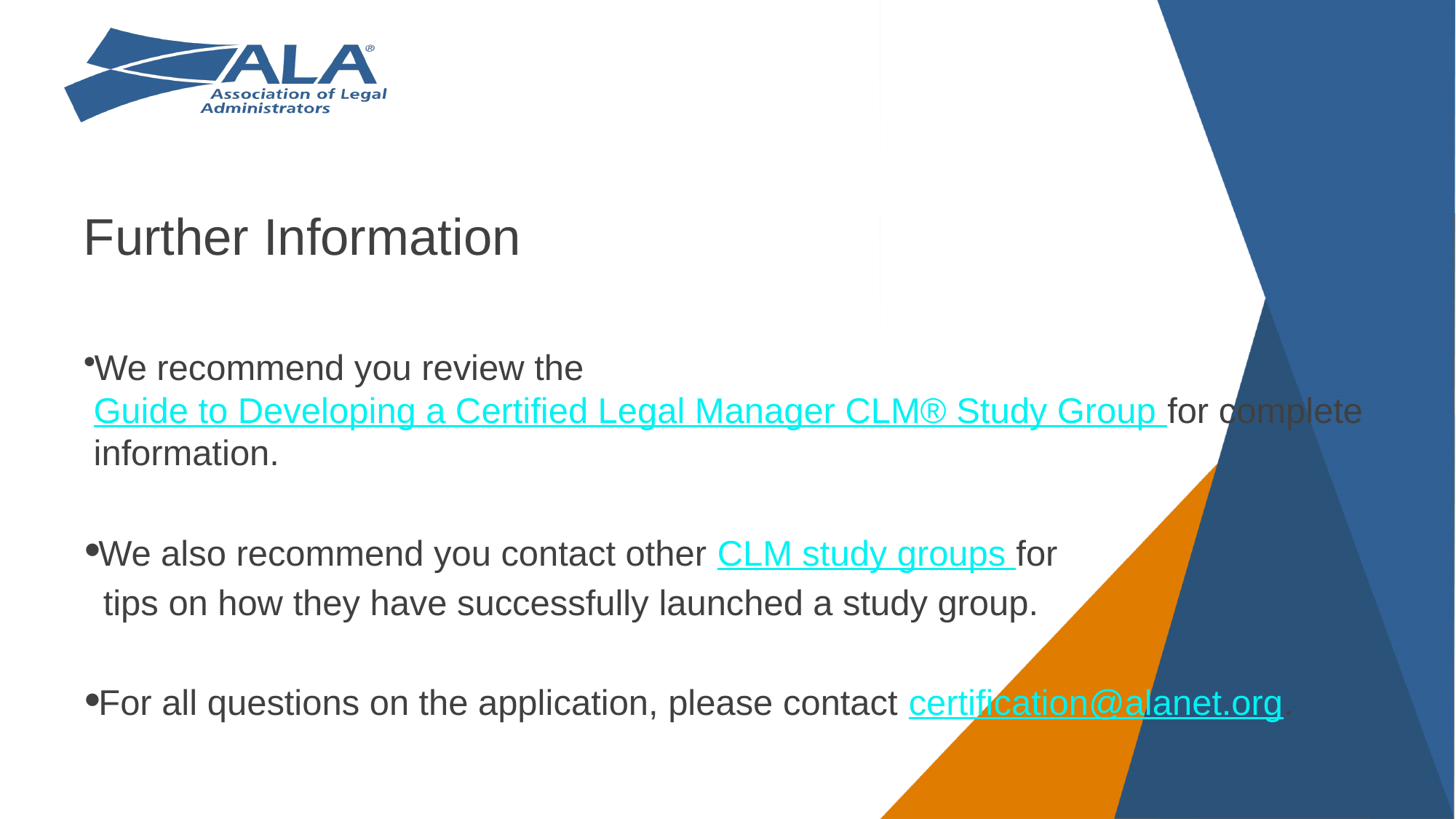

# Further Information
We recommend you review the Guide to Developing a Certified Legal Manager CLM® Study Group for complete information.

We also recommend you contact other CLM study groups for
  tips on how they have successfully launched a study group.

For all questions on the application, please contact certification@alanet.org.